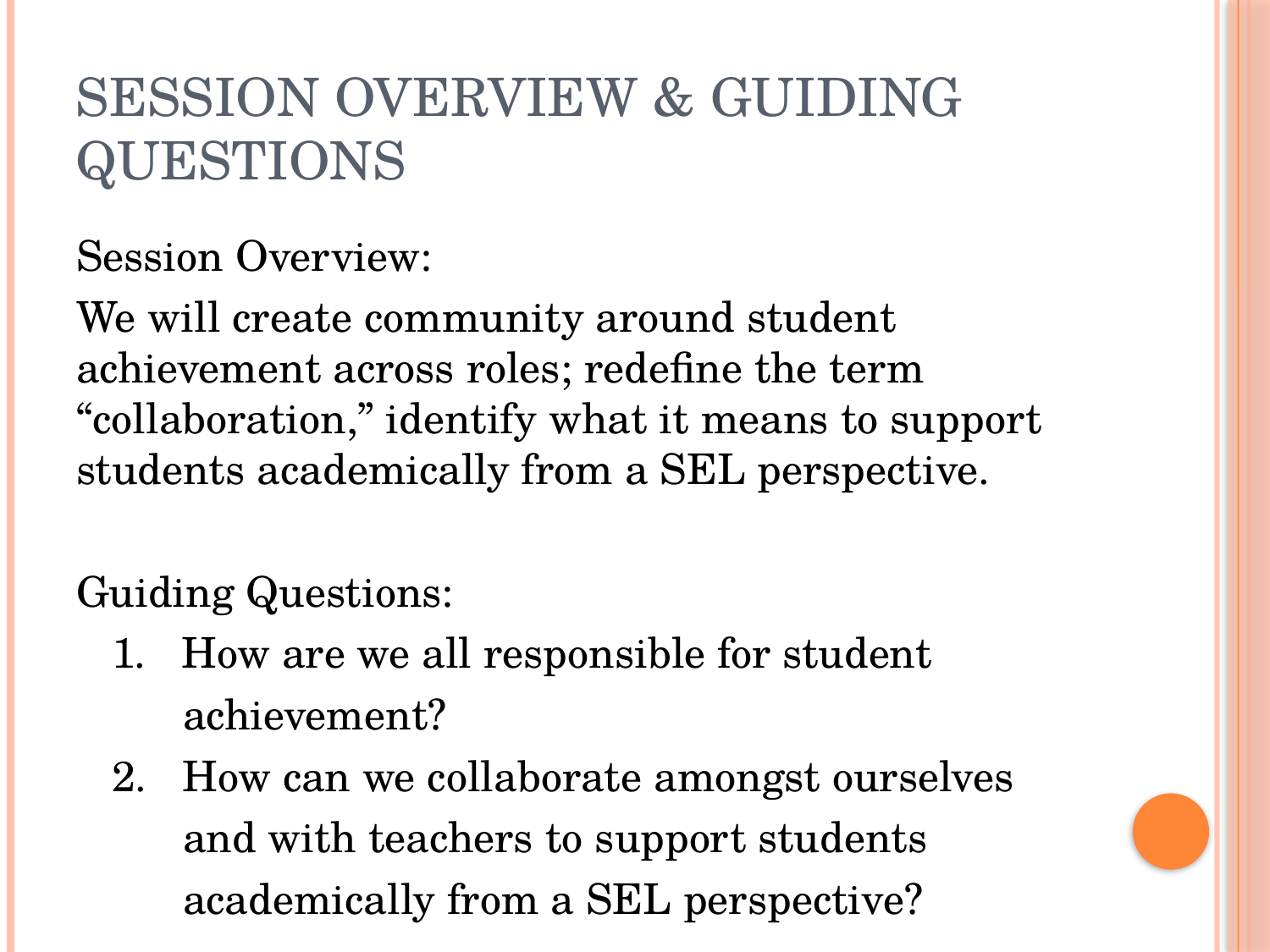

# Session overview & guiding questions
Session Overview:
We will create community around student achievement across roles; redefine the term “collaboration,” identify what it means to support students academically from a SEL perspective.

Guiding Questions:
   1.   How are we all responsible for student
         achievement?
   2.   How can we collaborate amongst ourselves
         and with teachers to support students
         academically from a SEL perspective?